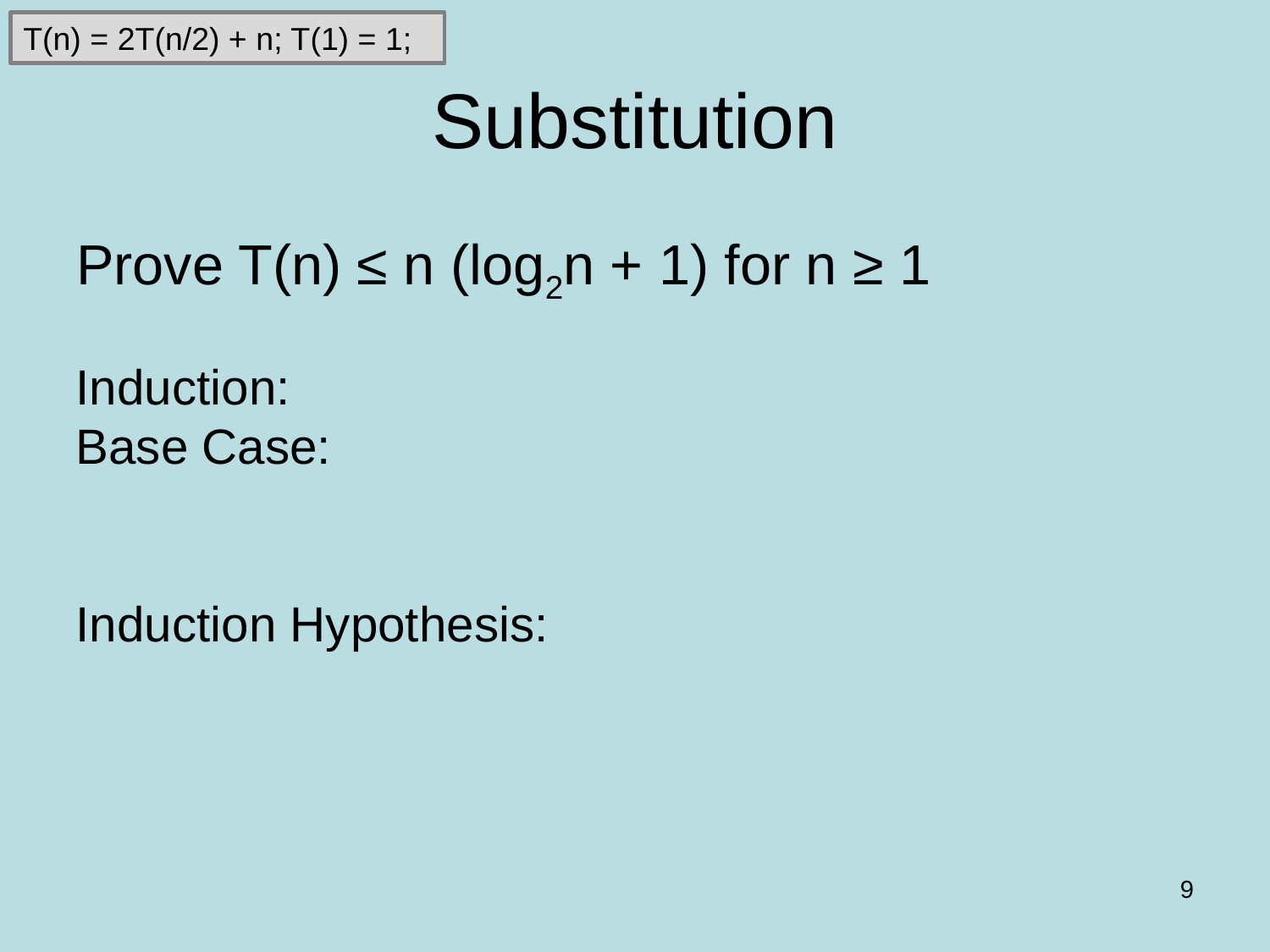

T(n) = 2T(n/2) + n; T(1) = 1;
# Substitution
Prove T(n) ≤ n (log2n + 1) for n ≥ 1
Induction:
Base Case:

Induction Hypothesis:
T(n/2) <= c(n/2) log2(n/2)
9